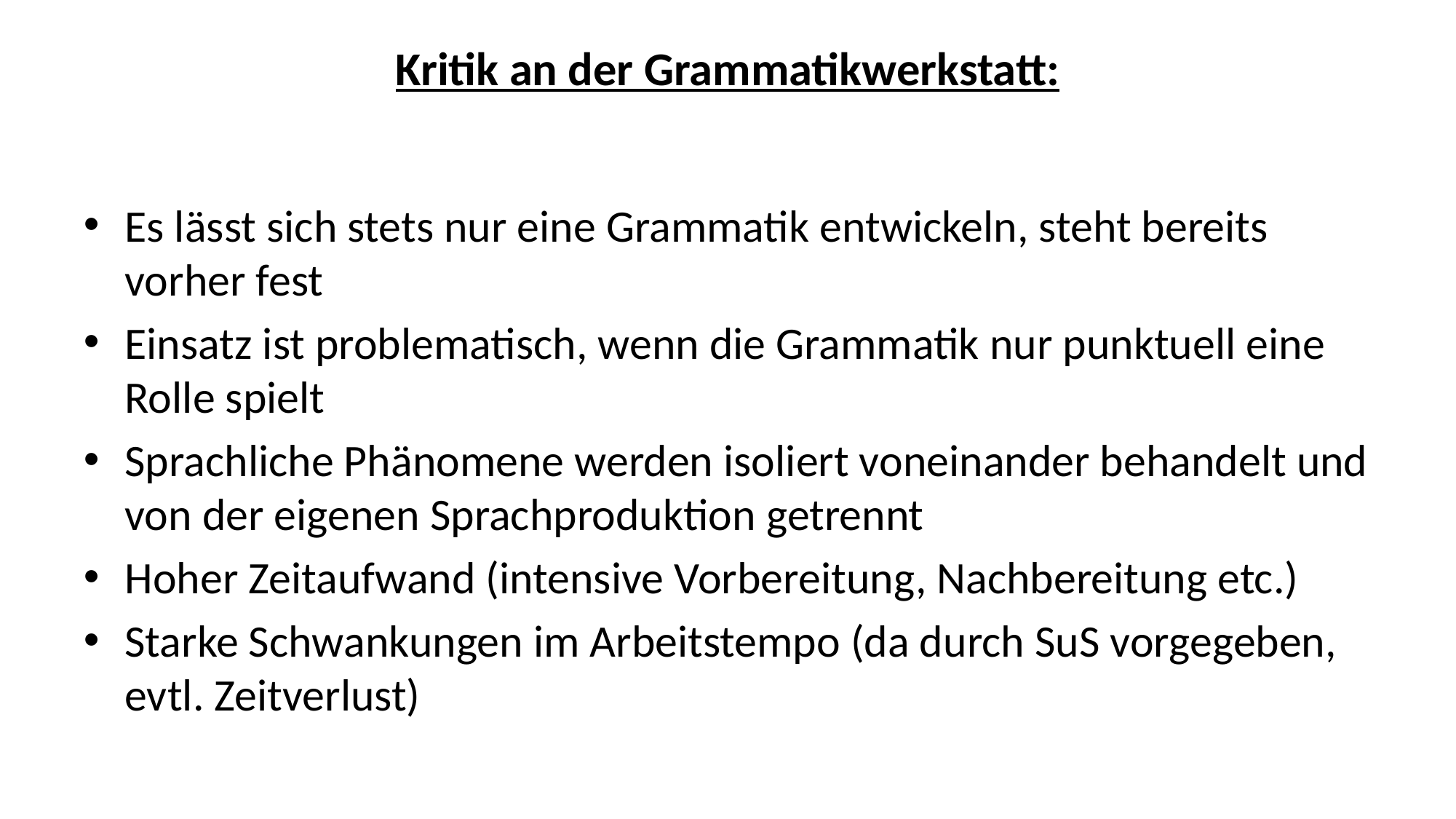

# Kritik an der Grammatikwerkstatt:
Es lässt sich stets nur eine Grammatik entwickeln, steht bereits vorher fest
Einsatz ist problematisch, wenn die Grammatik nur punktuell eine Rolle spielt
Sprachliche Phänomene werden isoliert voneinander behandelt und von der eigenen Sprachproduktion getrennt
Hoher Zeitaufwand (intensive Vorbereitung, Nachbereitung etc.)
Starke Schwankungen im Arbeitstempo (da durch SuS vorgegeben, evtl. Zeitverlust)